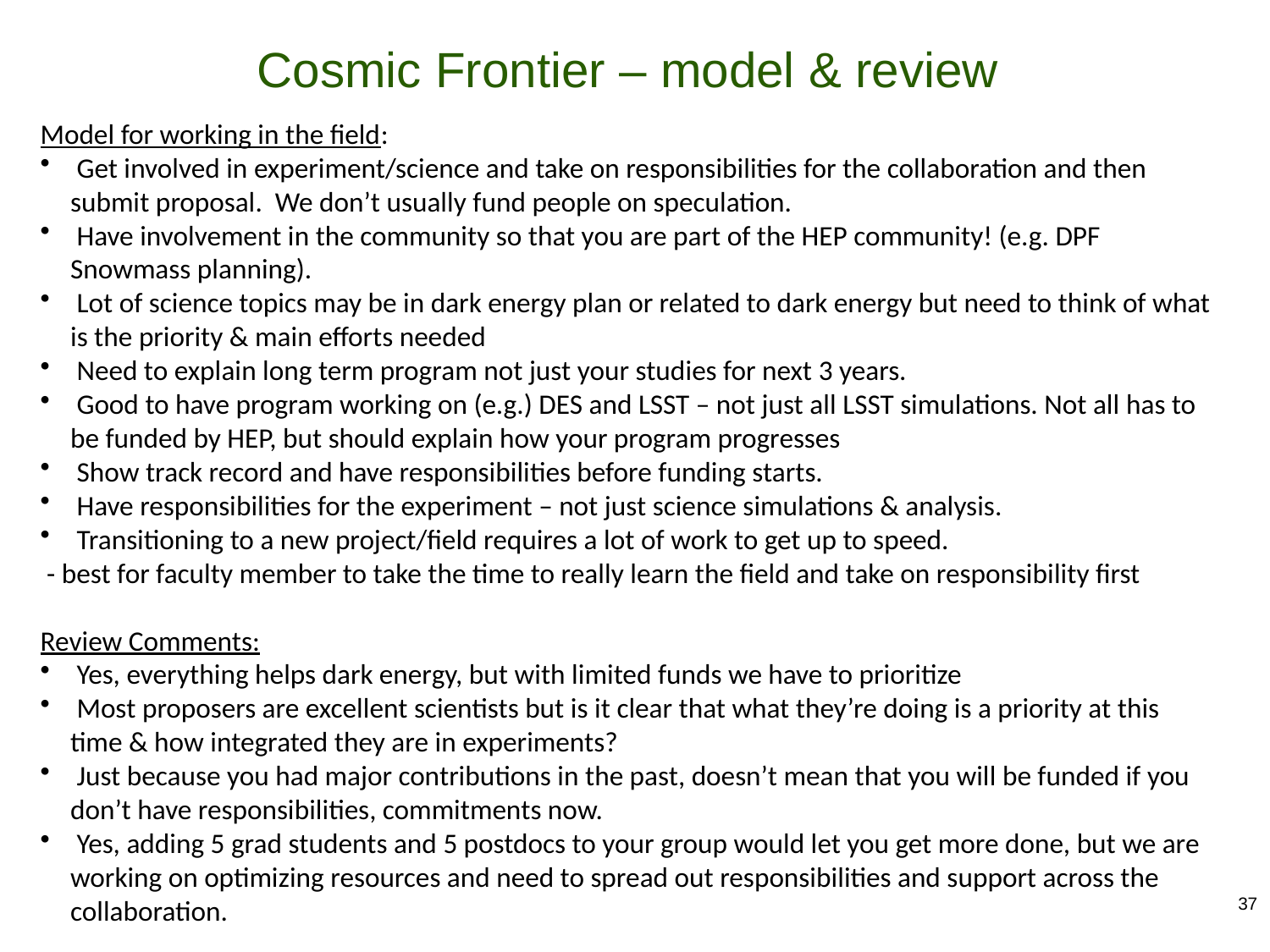

Cosmic Frontier – model & review
Model for working in the field:
 Get involved in experiment/science and take on responsibilities for the collaboration and then submit proposal.  We don’t usually fund people on speculation.
 Have involvement in the community so that you are part of the HEP community! (e.g. DPF Snowmass planning).
 Lot of science topics may be in dark energy plan or related to dark energy but need to think of what is the priority & main efforts needed
 Need to explain long term program not just your studies for next 3 years.
 Good to have program working on (e.g.) DES and LSST – not just all LSST simulations. Not all has to be funded by HEP, but should explain how your program progresses
 Show track record and have responsibilities before funding starts.
 Have responsibilities for the experiment – not just science simulations & analysis.
 Transitioning to a new project/field requires a lot of work to get up to speed.
 - best for faculty member to take the time to really learn the field and take on responsibility first

Review Comments:
 Yes, everything helps dark energy, but with limited funds we have to prioritize
 Most proposers are excellent scientists but is it clear that what they’re doing is a priority at this time & how integrated they are in experiments?
 Just because you had major contributions in the past, doesn’t mean that you will be funded if you don’t have responsibilities, commitments now.
 Yes, adding 5 grad students and 5 postdocs to your group would let you get more done, but we are working on optimizing resources and need to spread out responsibilities and support across the collaboration.

37